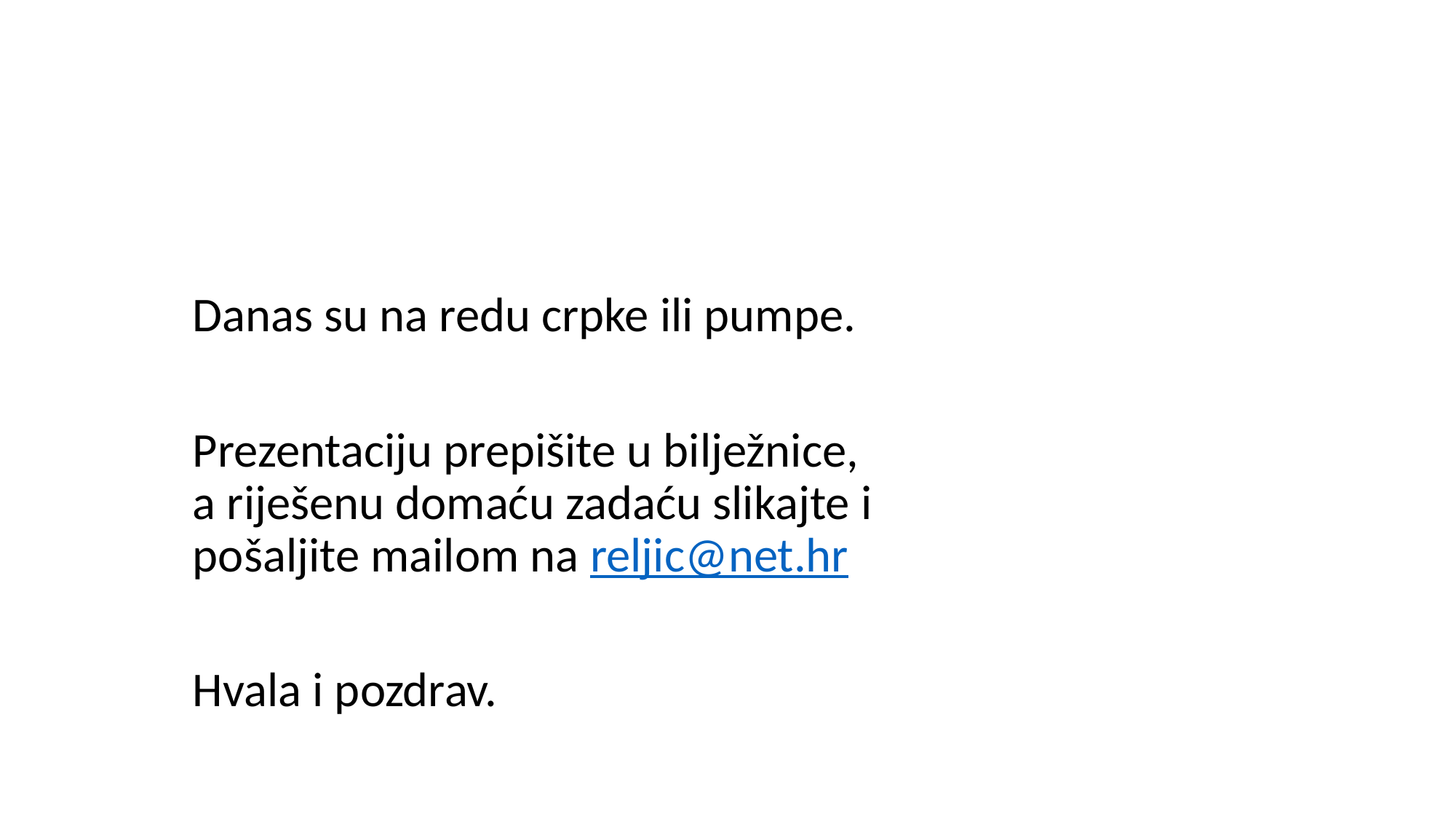

Danas su na redu crpke ili pumpe.

Prezentaciju prepišite u bilježnice, a riješenu domaću zadaću slikajte i pošaljite mailom na reljic@net.hr

Hvala i pozdrav.